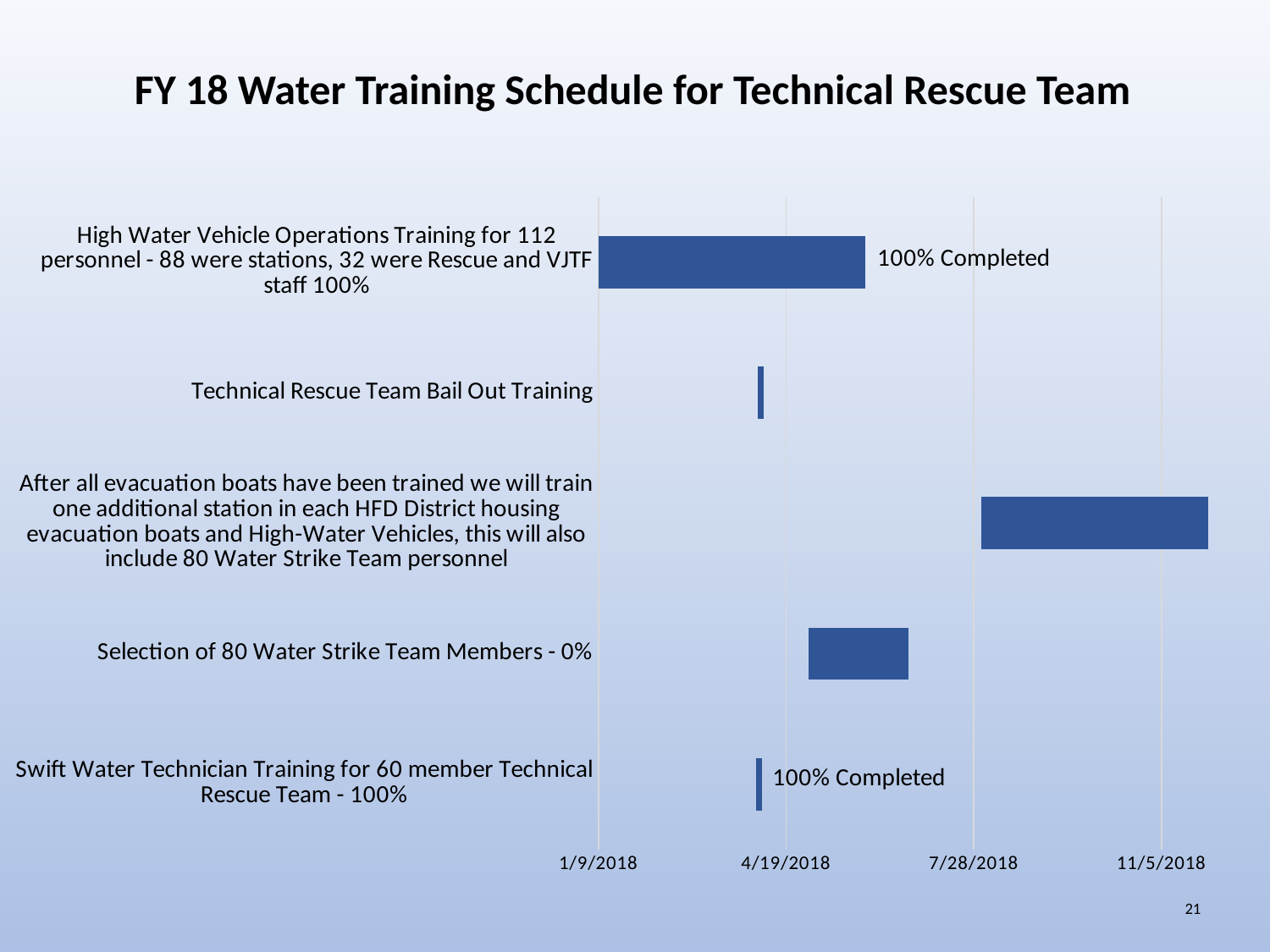

FY 18 Water Training Schedule for Technical Rescue Team

### Chart

| Category | Start Date | Duration (In Days) |
|---|---|---|
| Swift Water Technician Training for 60 member Technical Rescue Team - 100% | 43193.0 | 3.0 |
| Selection of 80 Water Strike Team Members - 0% | 43221.0 | 53.0 |
| After all evacuation boats have been trained we will train one additional station in each HFD District housing evacuation boats and High-Water Vehicles, this will also include 80 Water Strike Team personnel | 43313.0 | 122.0 |
| Technical Rescue Team Bail Out Training | 43194.0 | 3.0 |
| High Water Vehicle Operations Training for 112 personnel - 88 were stations, 32 were Rescue and VJTF staff 100% | 43109.0 | 142.0 |
21